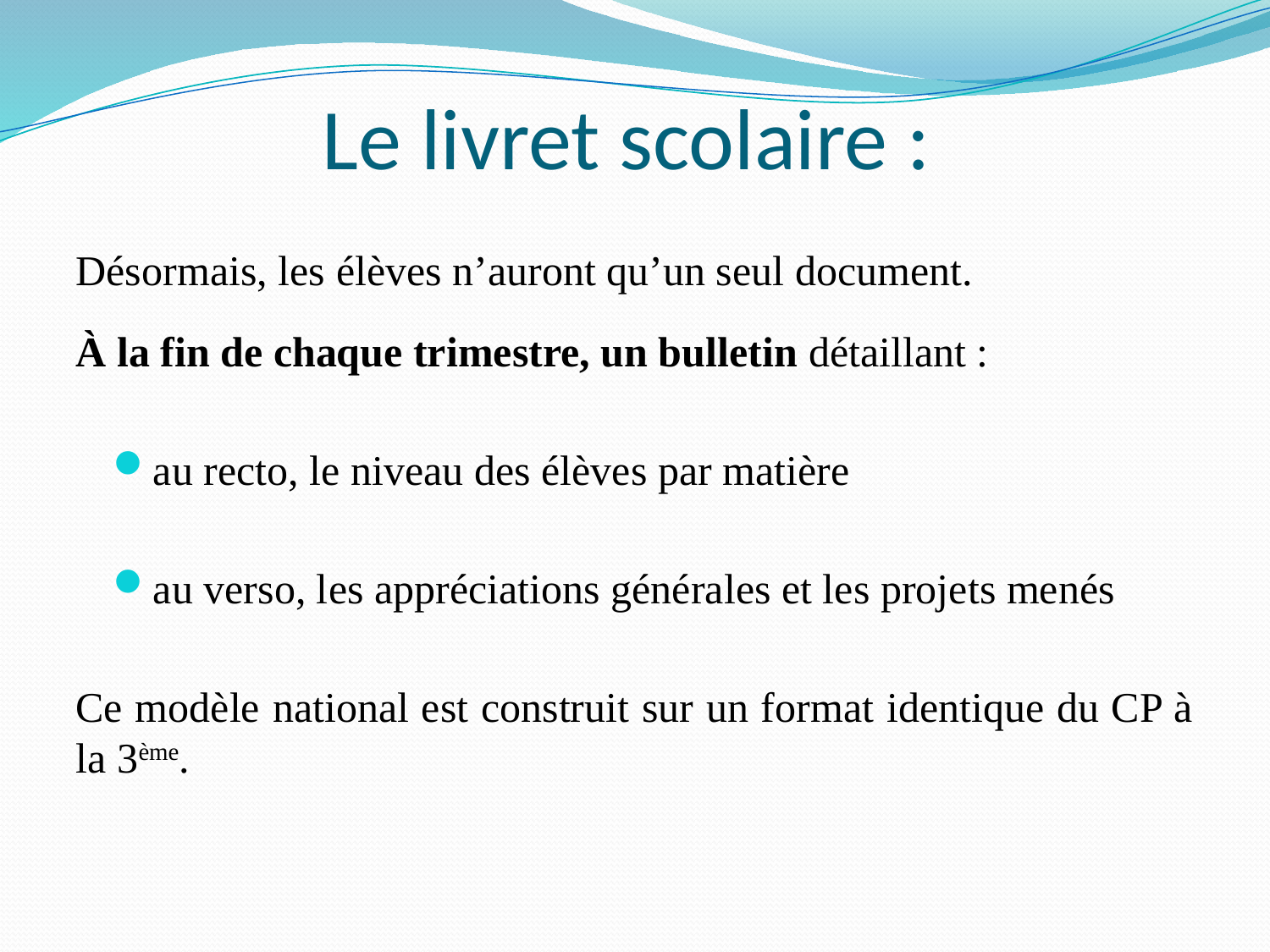

# Le livret scolaire :

Désormais, les élèves n’auront qu’un seul document.

À la fin de chaque trimestre, un bulletin détaillant :

au recto, le niveau des élèves par matière

au verso, les appréciations générales et les projets menés

Ce modèle national est construit sur un format identique du CP à la 3ème.